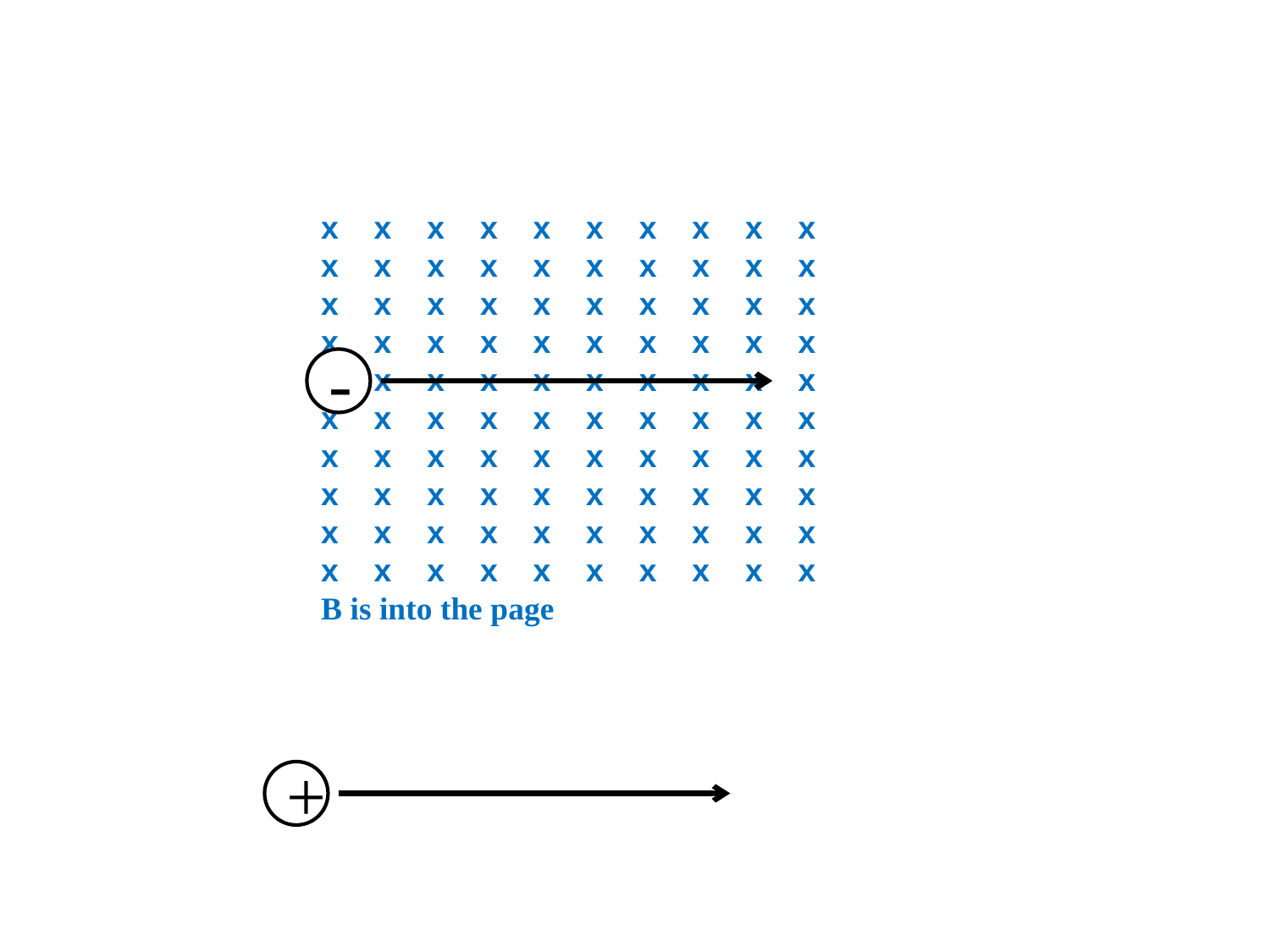

x    x    x    x    x    x    x    x    x    x
x    x    x    x    x    x    x    x    x    x
x    x    x    x    x    x    x    x    x    x
x    x    x    x    x    x    x    x    x    x
x    x    x    x    x    x    x    x    x    x
x    x    x    x    x    x    x    x    x    x
x    x    x    x    x    x    x    x    x    x
x    x    x    x    x    x    x    x    x    x
x    x    x    x    x    x    x    x    x    x
x    x    x    x    x    x    x    x    x    x
B is into the page
-
+